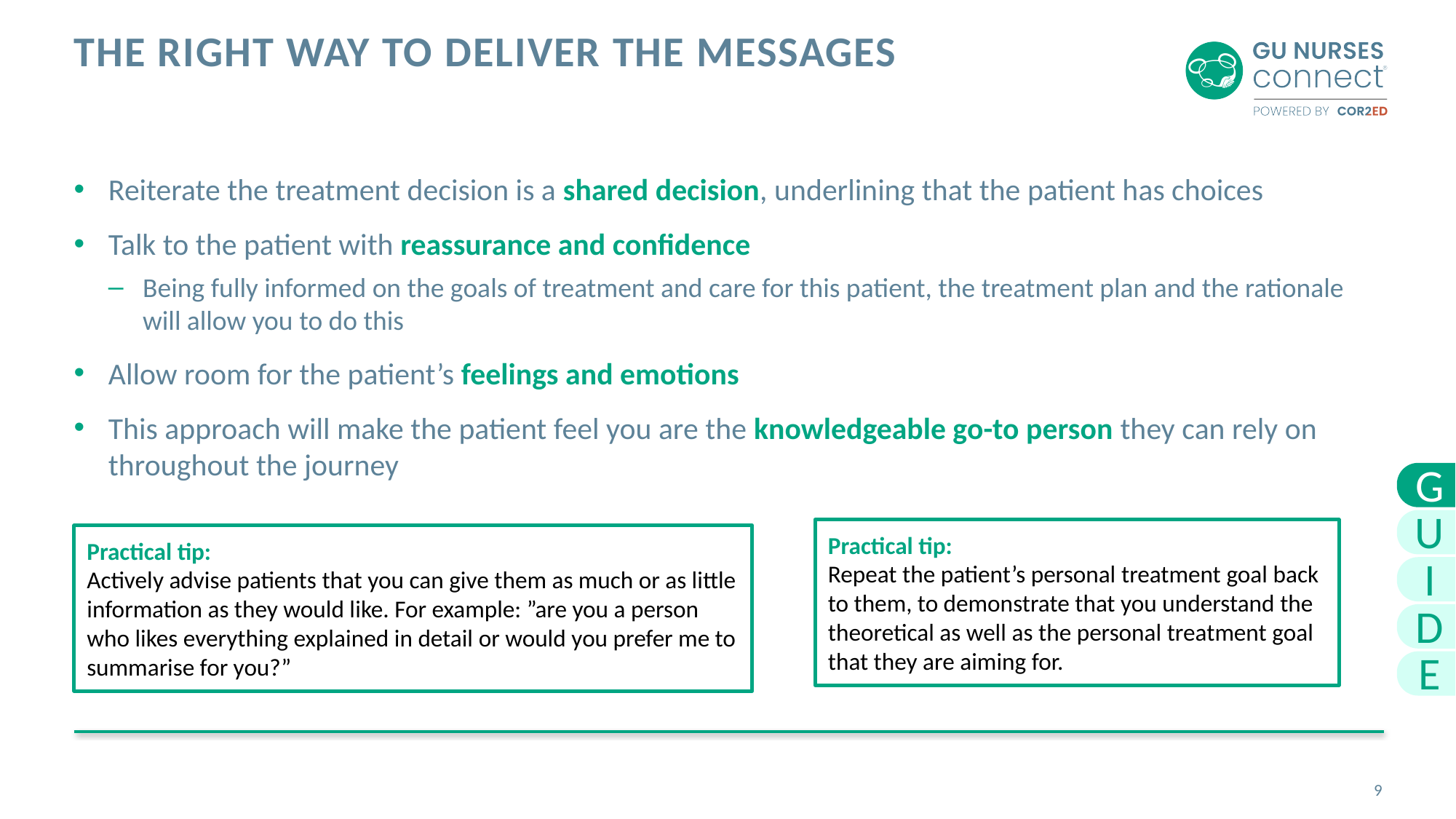

# The right way to deliver the messages
Reiterate the treatment decision is a shared decision, underlining that the patient has choices
Talk to the patient with reassurance and confidence
Being fully informed on the goals of treatment and care for this patient, the treatment plan and the rationale will allow you to do this
Allow room for the patient’s feelings and emotions
This approach will make the patient feel you are the knowledgeable go-to person they can rely on throughout the journey

G

U
Practical tip:
Repeat the patient’s personal treatment goal back to them, to demonstrate that you understand the theoretical as well as the personal treatment goal that they are aiming for.
Practical tip:
Actively advise patients that you can give them as much or as little information as they would like. For example: ”are you a person who likes everything explained in detail or would you prefer me to summarise for you?”

I

D

E
9